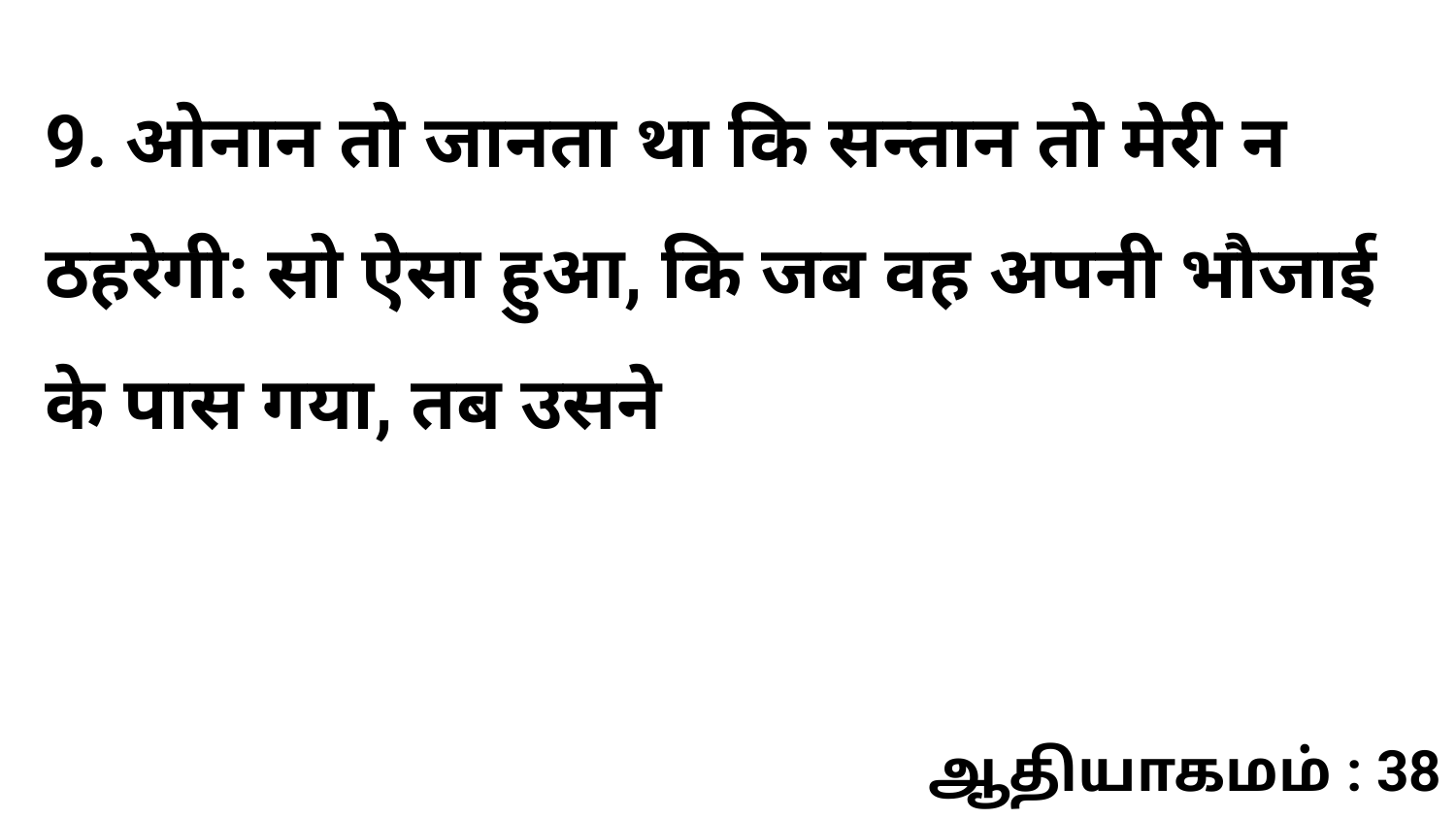

9. ओनान तो जानता था कि सन्तान तो मेरी न ठहरेगी: सो ऐसा हुआ, कि जब वह अपनी भौजाई के पास गया, तब उसने
ஆதியாகமம் : 38